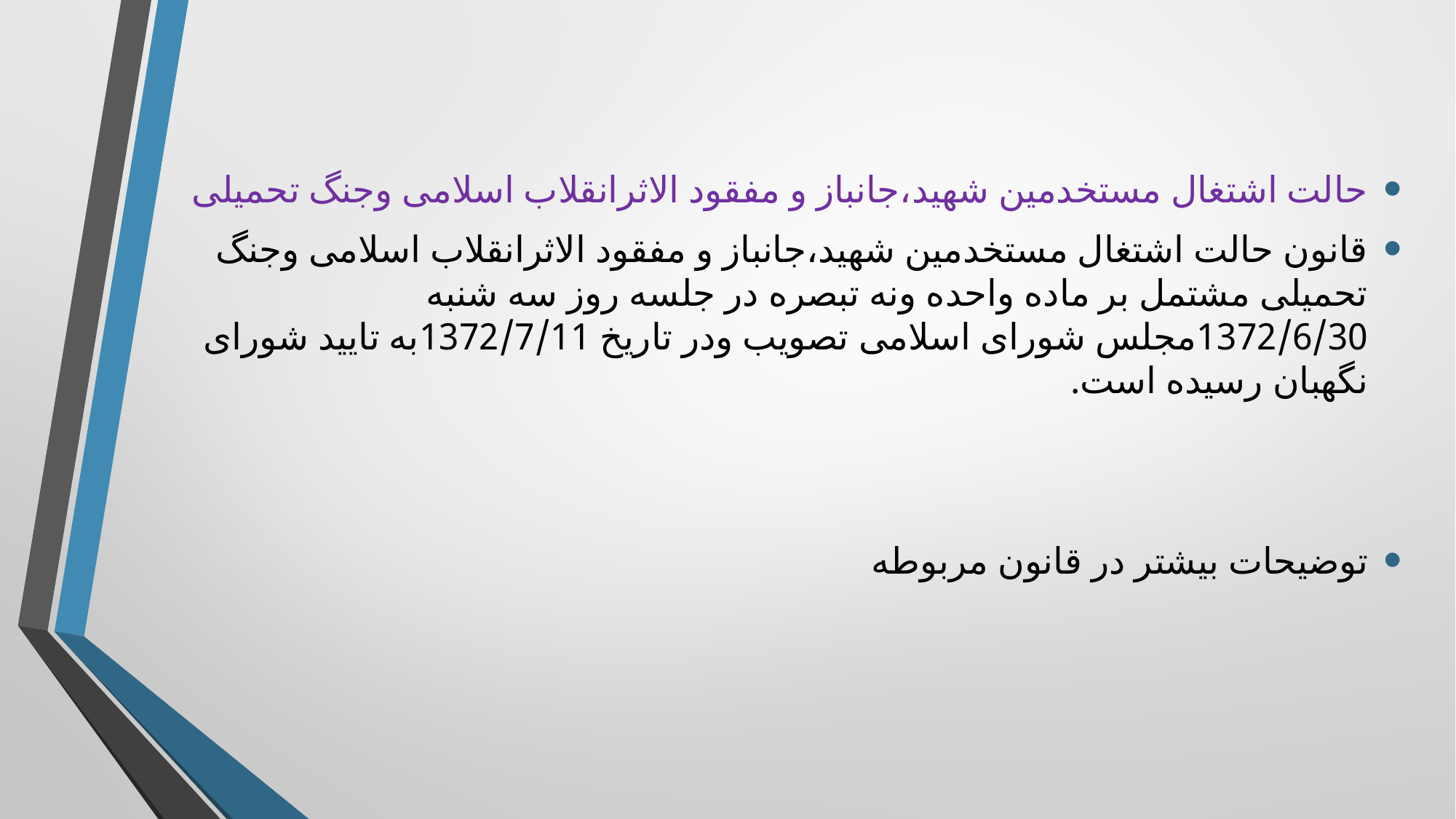

حالت اشتغال مستخدمین شهید،جانباز و مفقود الاثرانقلاب اسلامی وجنگ تحمیلی
قانون حالت اشتغال مستخدمین شهید،جانباز و مفقود الاثرانقلاب اسلامی وجنگ تحمیلی مشتمل بر ماده واحده ونه تبصره در جلسه روز سه شنبه 1372/6/30مجلس شورای اسلامی تصویب ودر تاریخ 1372/7/11به تایید شورای نگهبان رسیده است.

توضیحات بیشتر در قانون مربوطه

#